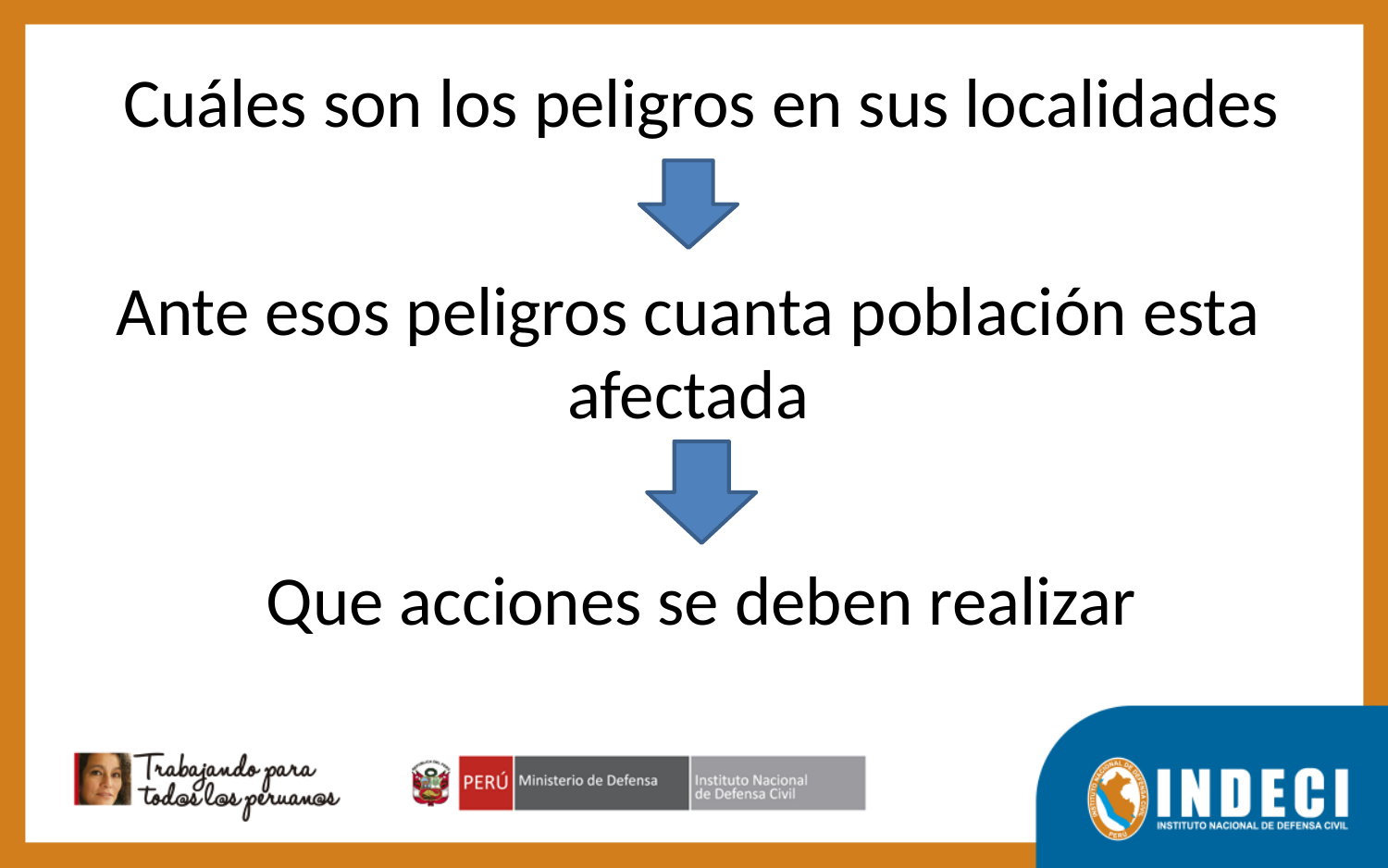

Cuáles son los peligros en sus localidades

Ante esos peligros cuanta población esta afectada

Que acciones se deben realizar